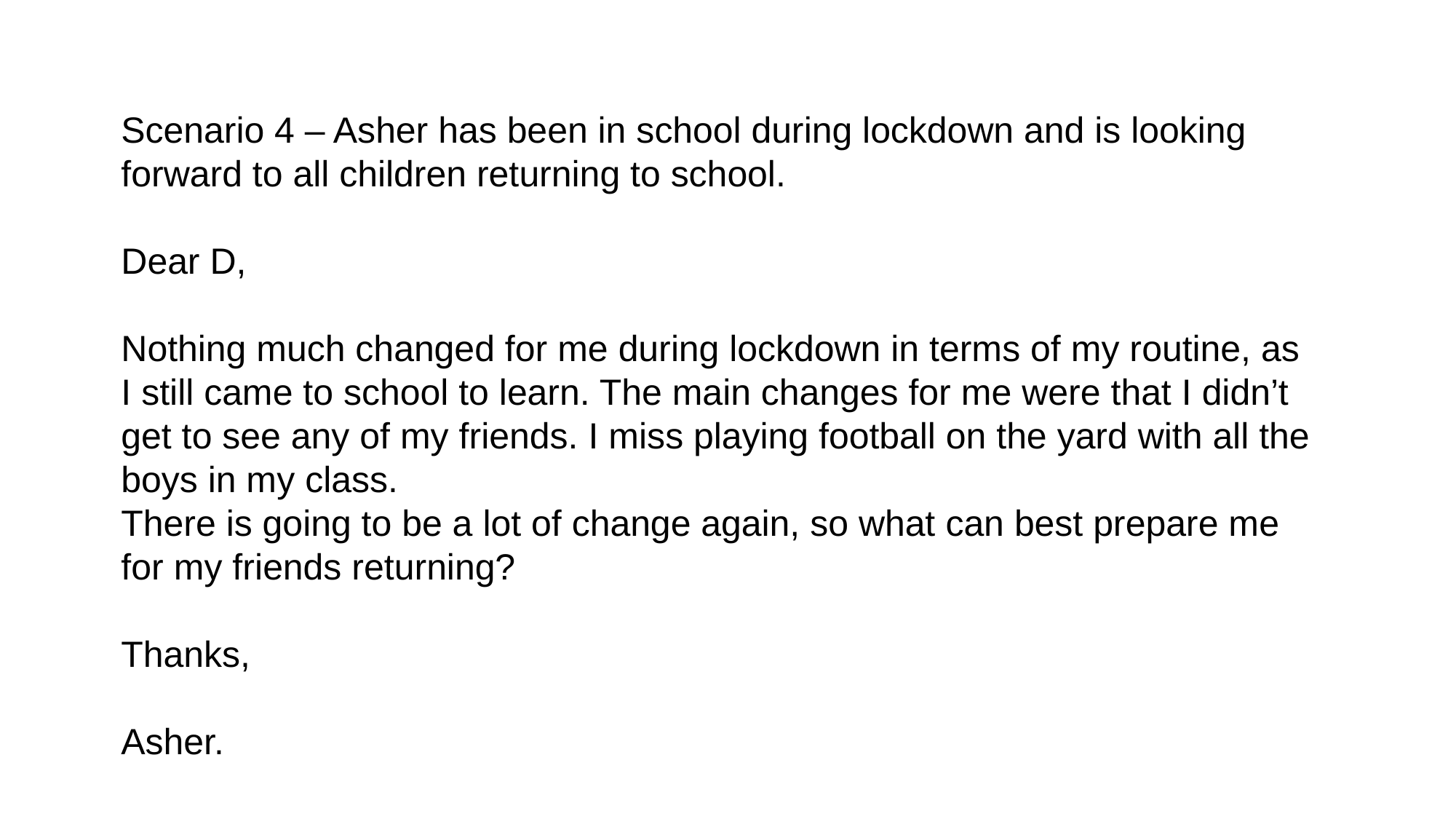

Scenario 4 – Asher has been in school during lockdown and is looking forward to all children returning to school.

Dear D,

Nothing much changed for me during lockdown in terms of my routine, as I still came to school to learn. The main changes for me were that I didn’t get to see any of my friends. I miss playing football on the yard with all the boys in my class.
There is going to be a lot of change again, so what can best prepare me for my friends returning?

Thanks,

Asher.